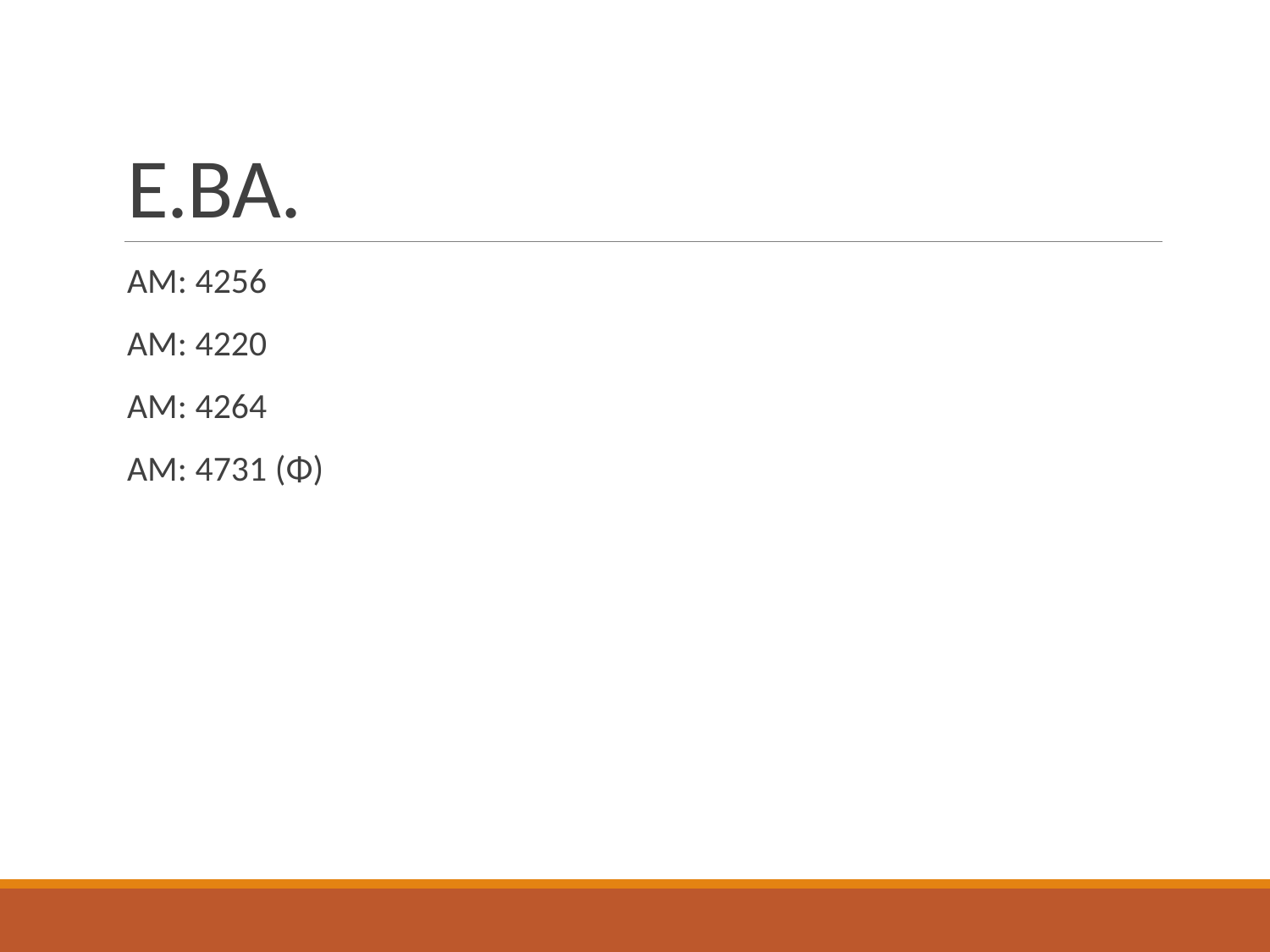

# E.BA.
AM: 4256
AM: 4220
AM: 4264
AM: 4731 (Φ)